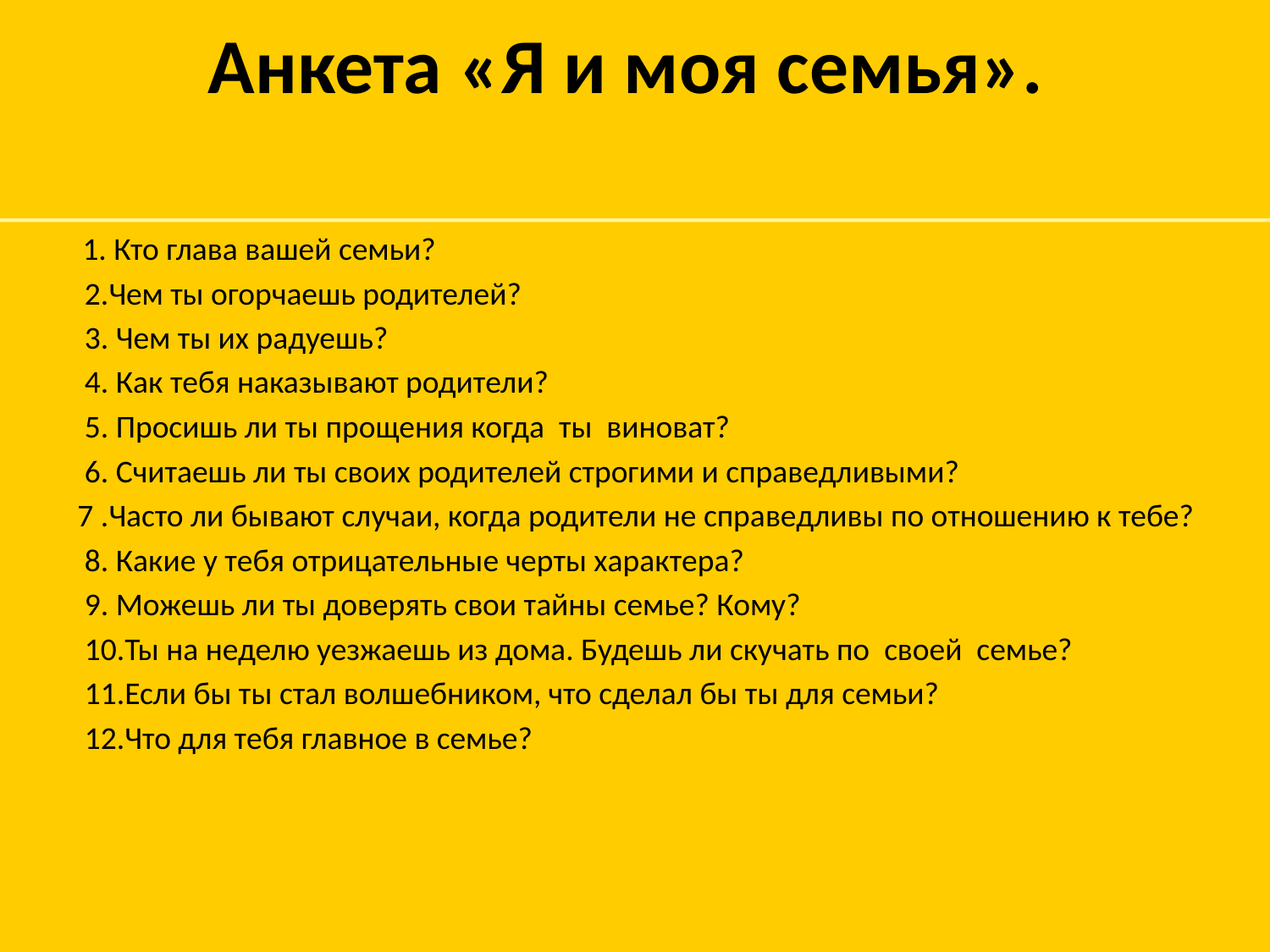

# Анкета «Я и моя семья».
           1. Кто глава вашей семьи?
          2.Чем ты огорчаешь родителей?
          3. Чем ты их радуешь?
          4. Как тебя наказывают родители?
          5. Просишь ли ты прощения когда  ты  виноват?
          6. Считаешь ли ты своих родителей строгими и справедливыми?
         7 .Часто ли бывают случаи, когда родители не справедливы по отношению к тебе?
          8. Какие у тебя отрицательные черты характера?
          9. Можешь ли ты доверять свои тайны семье? Кому?
          10.Ты на неделю уезжаешь из дома. Будешь ли скучать по  своей  семье?
          11.Если бы ты стал волшебником, что сделал бы ты для семьи?
          12.Что для тебя главное в семье?